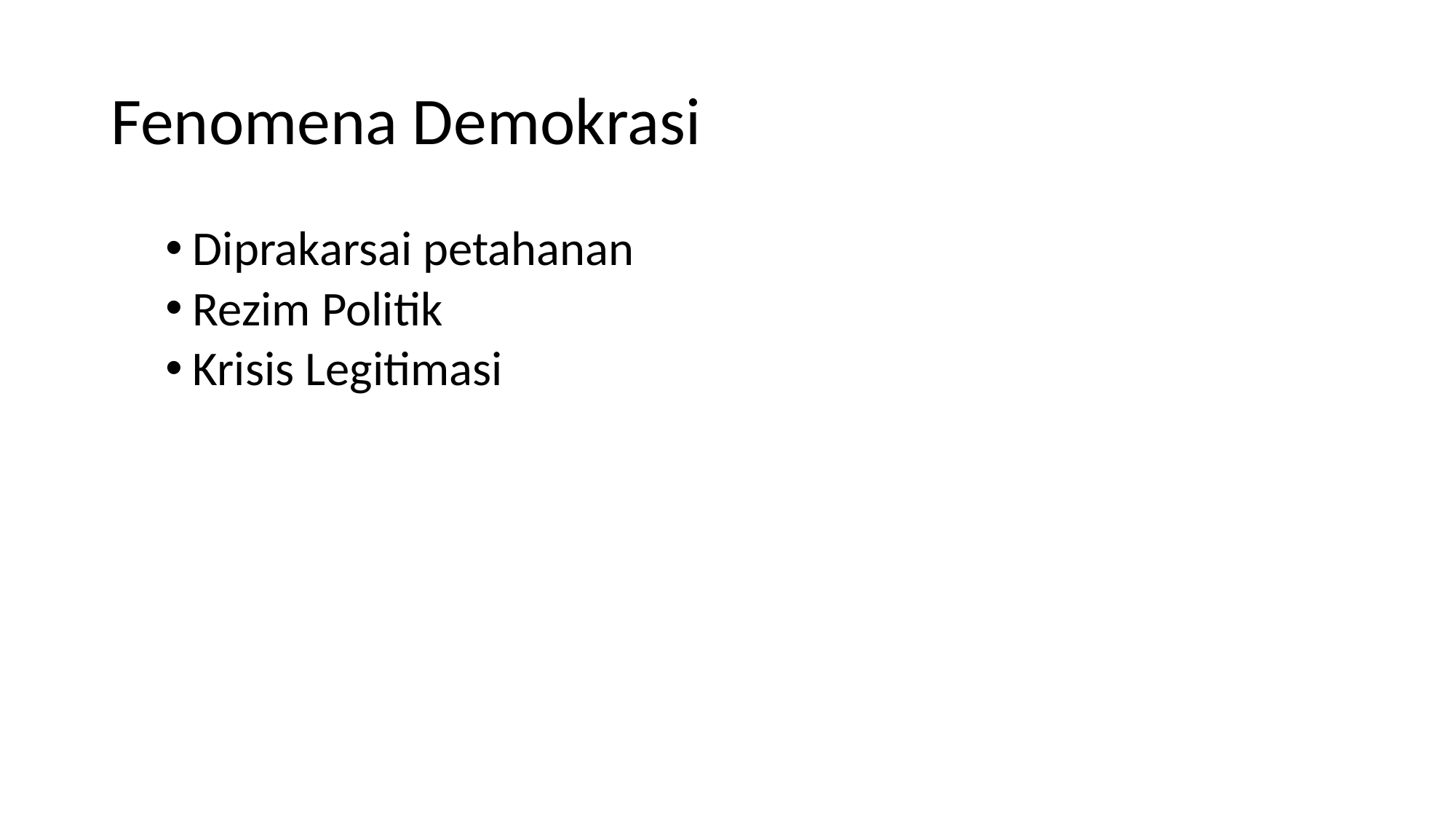

# Fenomena Demokrasi
Diprakarsai petahanan
Rezim Politik
Krisis Legitimasi